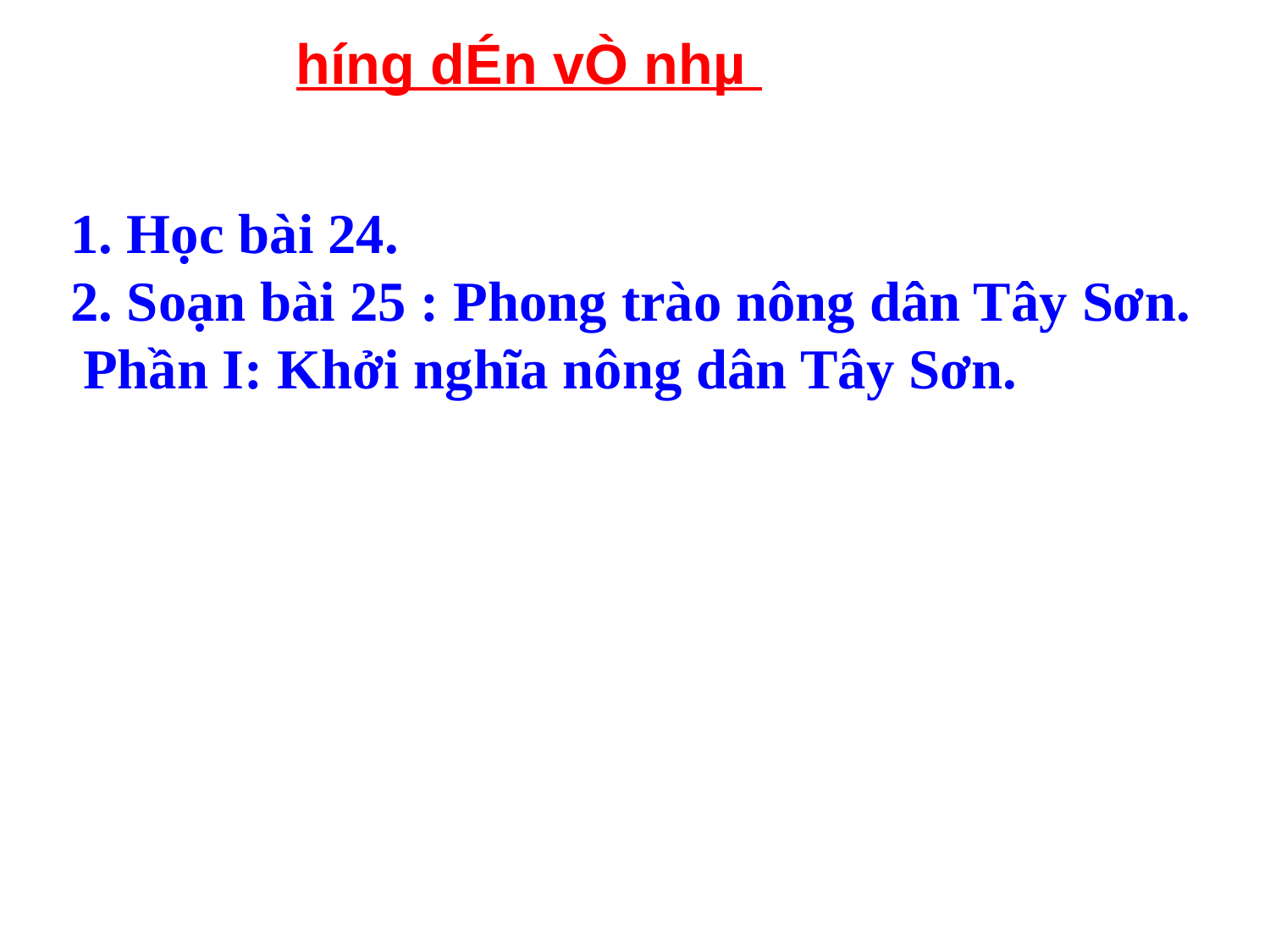

h­íng dÉn vÒ nhµ

 1. Học bài 24.
 2. Soạn bài 25 : Phong trào nông dân Tây Sơn.
  Phần I: Khởi nghĩa nông dân Tây Sơn.